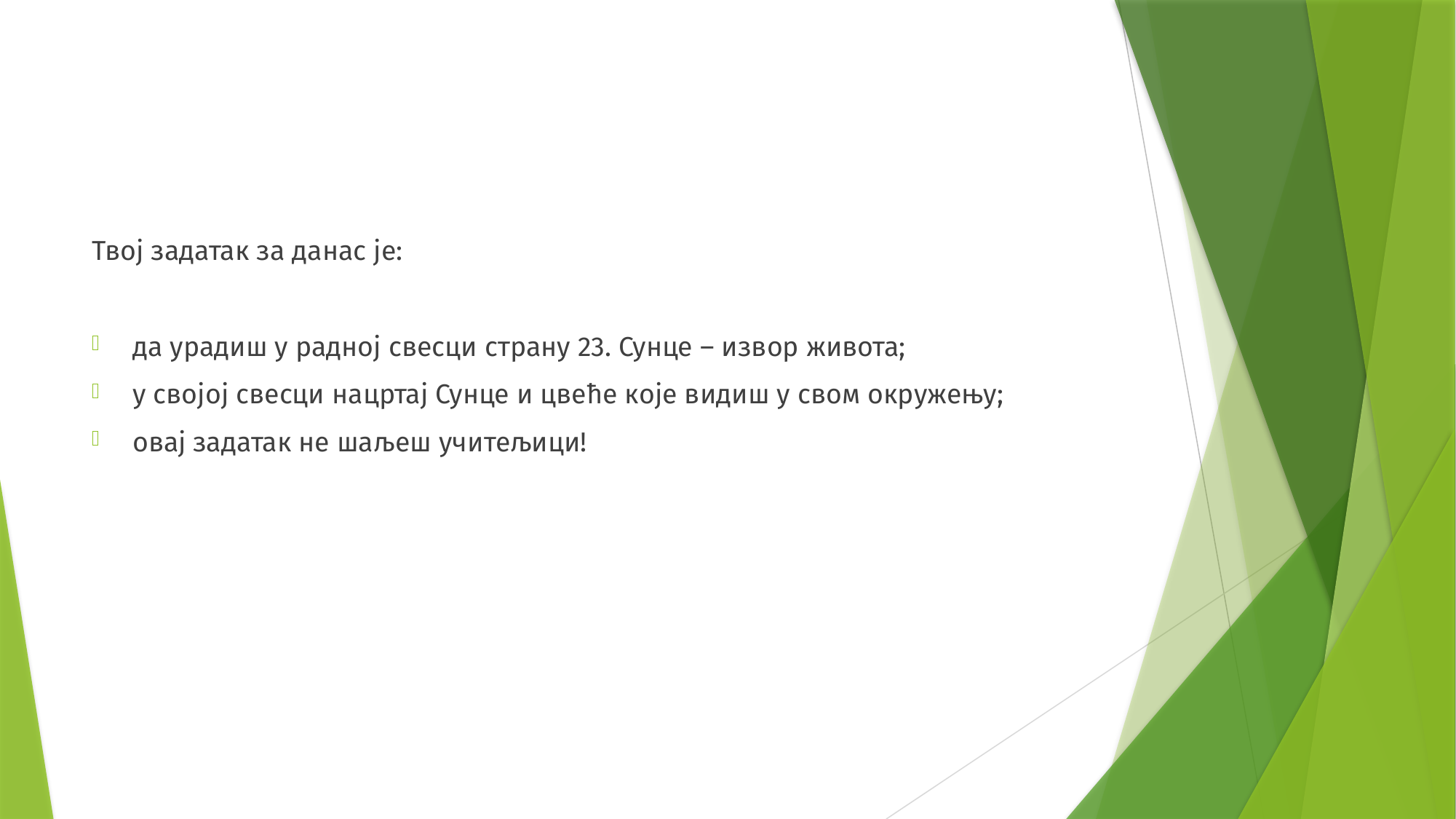

#

Твој задатак за данас је:

да урадиш у радној свесци страну 23. Сунце – извор живота;
у својој свесци нацртај Сунце и цвеће које видиш у свом окружењу;
овај задатак не шаљеш учитељици!